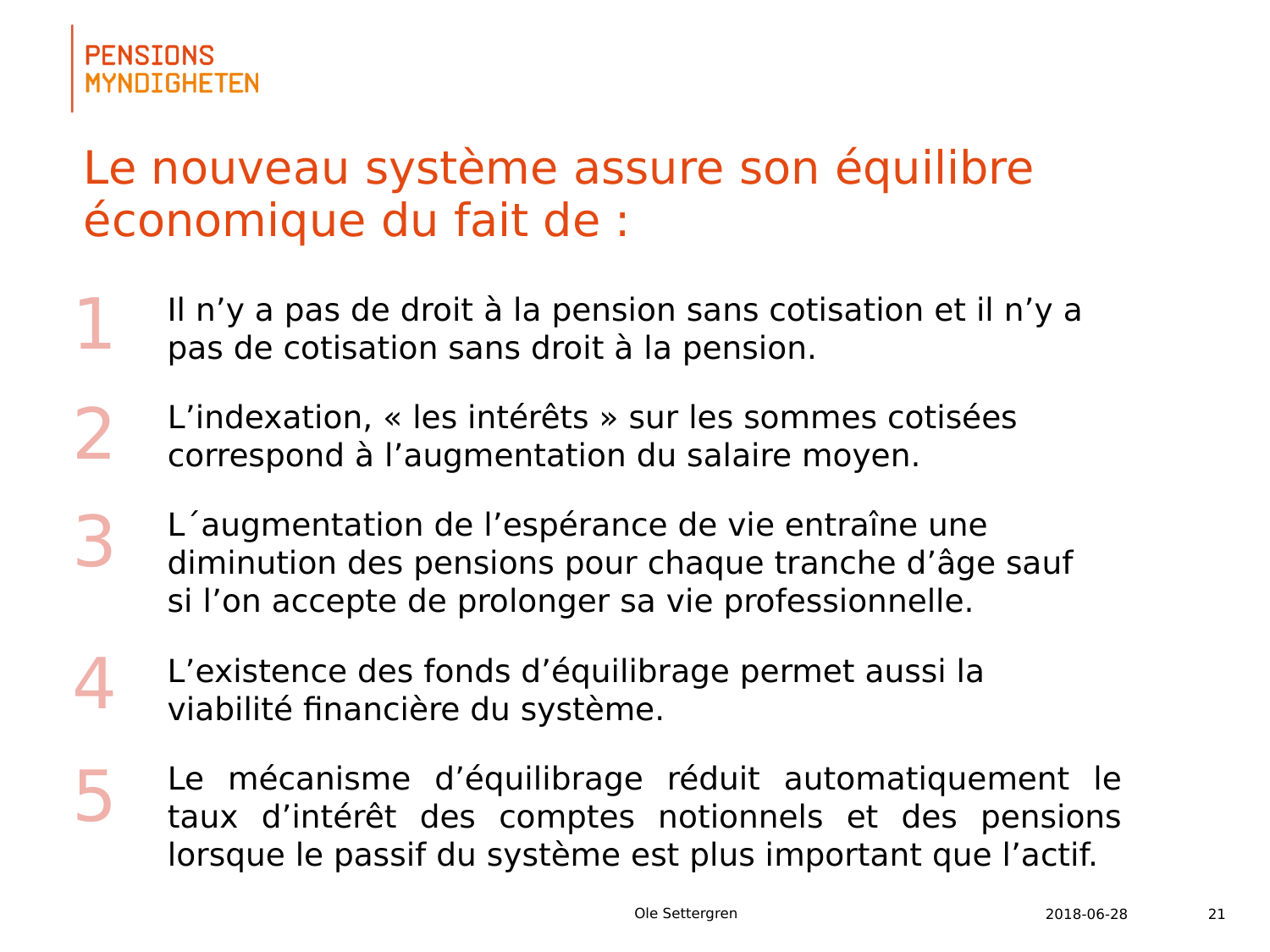

# Le nouveau système assure son équilibre économique du fait de :
1
Il n’y a pas de droit à la pension sans cotisation et il n’y a pas de cotisation sans droit à la pension.
2
L’indexation, « les intérêts » sur les sommes cotisées correspond à l’augmentation du salaire moyen.
3
L´augmentation de l’espérance de vie entraîne une diminution des pensions pour chaque tranche d’âge sauf si l’on accepte de prolonger sa vie professionnelle.
4
L’existence des fonds d’équilibrage permet aussi la viabilité financière du système.
5
Le mécanisme d’équilibrage réduit automatiquement le taux d’intérêt des comptes notionnels et des pensions lorsque le passif du système est plus important que l’actif.
Ole Settergren
2018-06-28
21